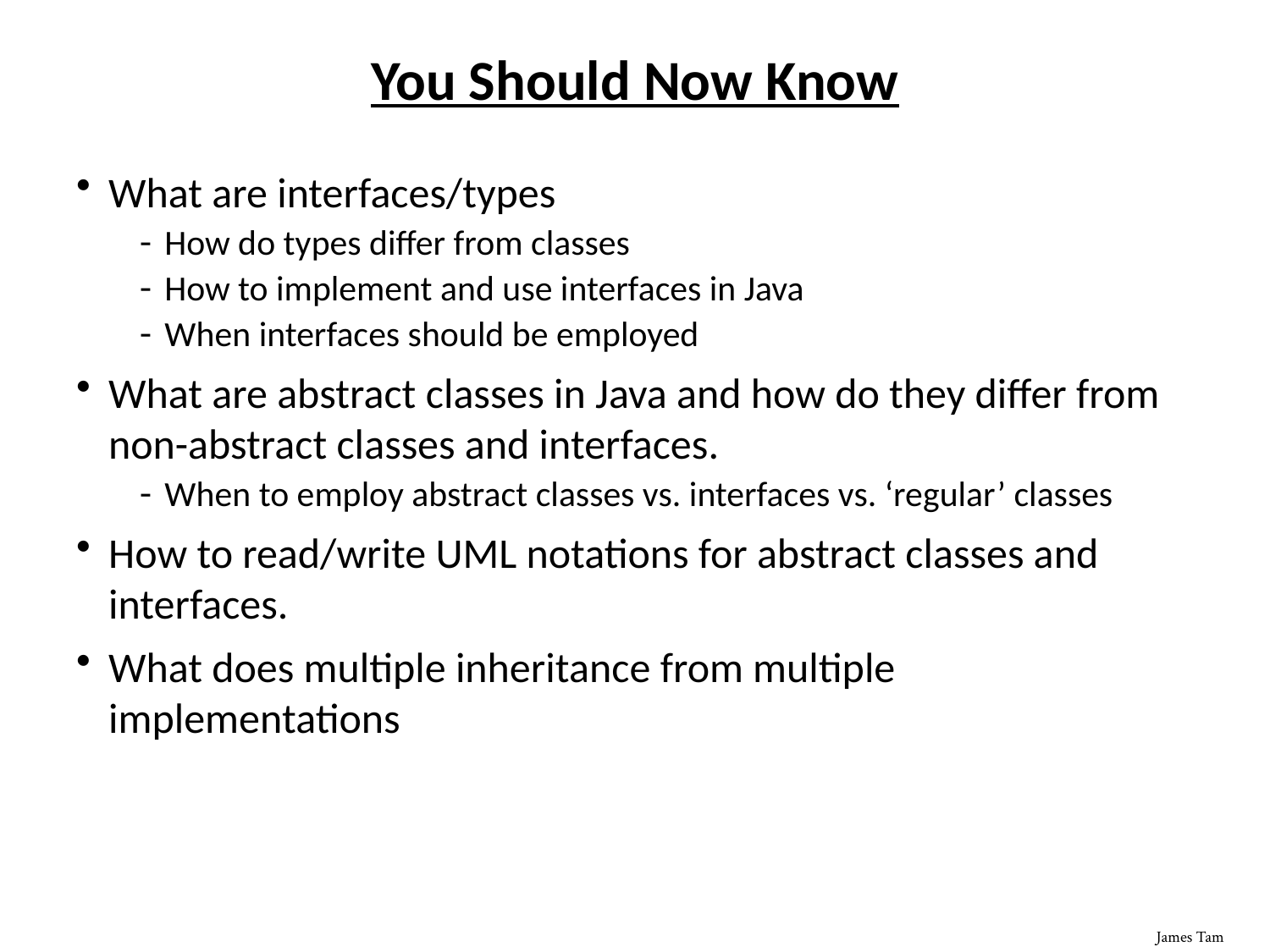

You Should Now Know
What are interfaces/types
How do types differ from classes
How to implement and use interfaces in Java
When interfaces should be employed
What are abstract classes in Java and how do they differ from non-abstract classes and interfaces.
When to employ abstract classes vs. interfaces vs. ‘regular’ classes
How to read/write UML notations for abstract classes and interfaces.
What does multiple inheritance from multiple implementations